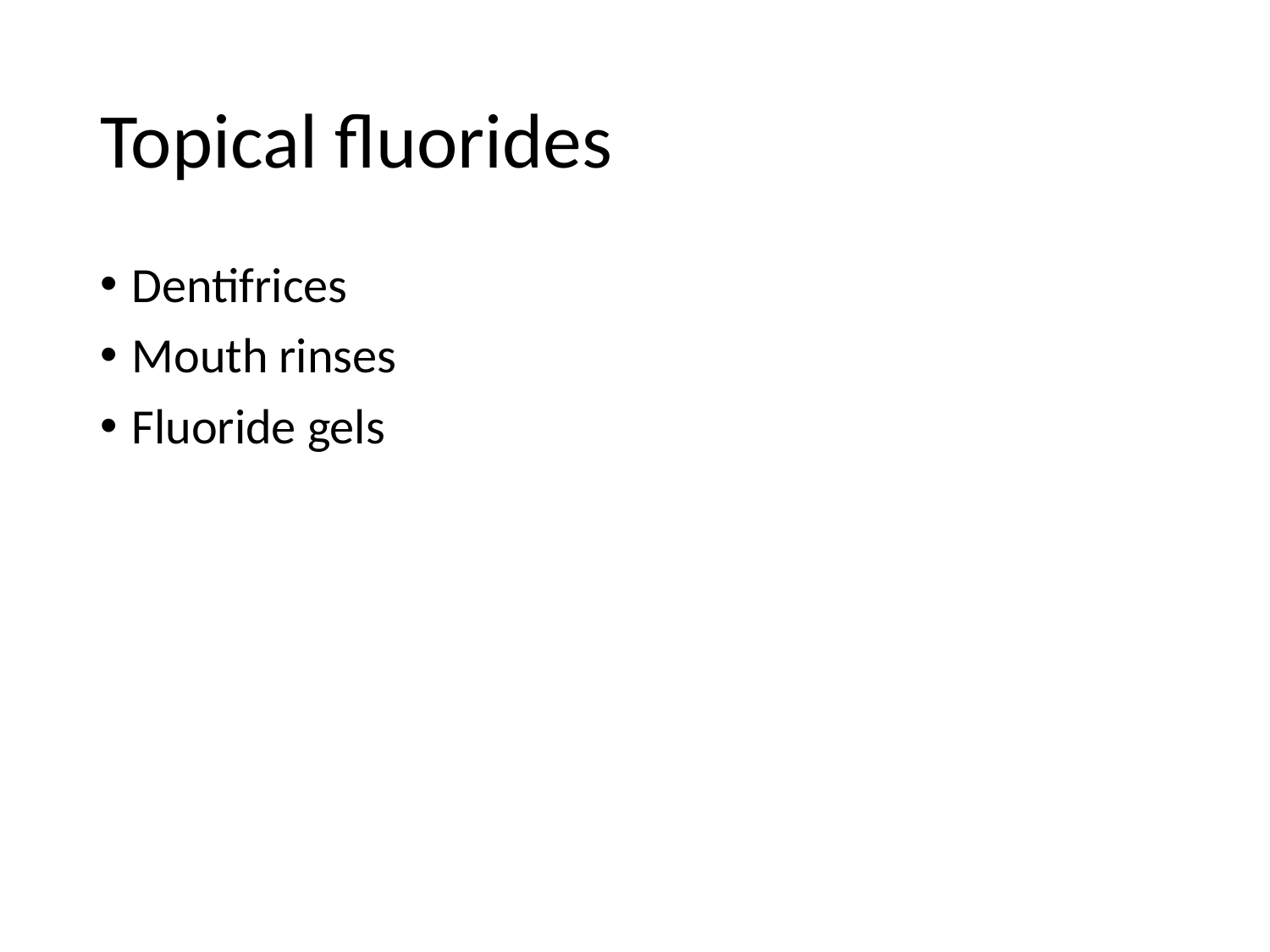

# Topical fluorides
Dentifrices
Mouth rinses
Fluoride gels